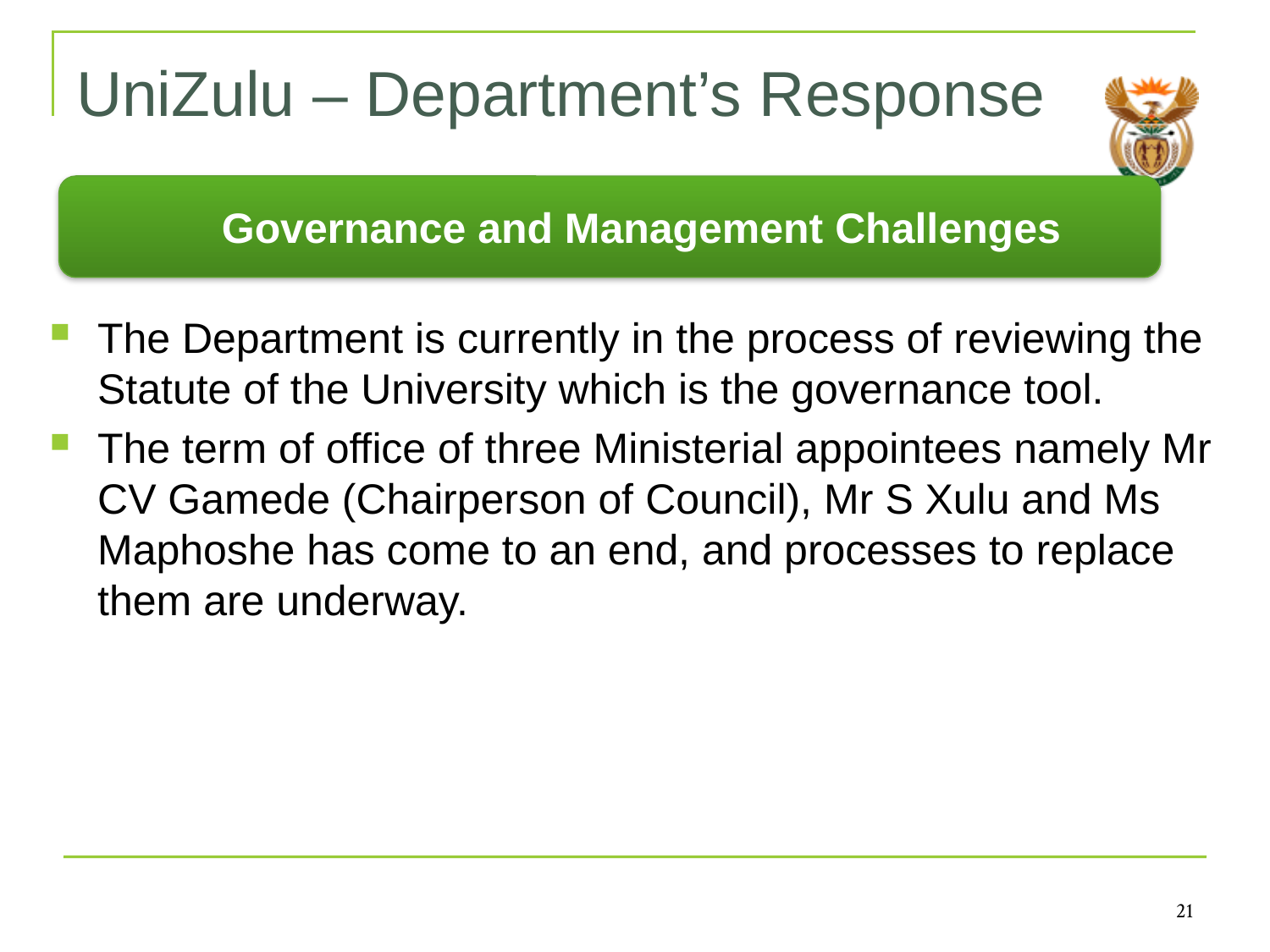

# UniZulu – Department’s Response
Governance and Management Challenges
The Department is currently in the process of reviewing the Statute of the University which is the governance tool.
The term of office of three Ministerial appointees namely Mr CV Gamede (Chairperson of Council), Mr S Xulu and Ms Maphoshe has come to an end, and processes to replace them are underway.

21